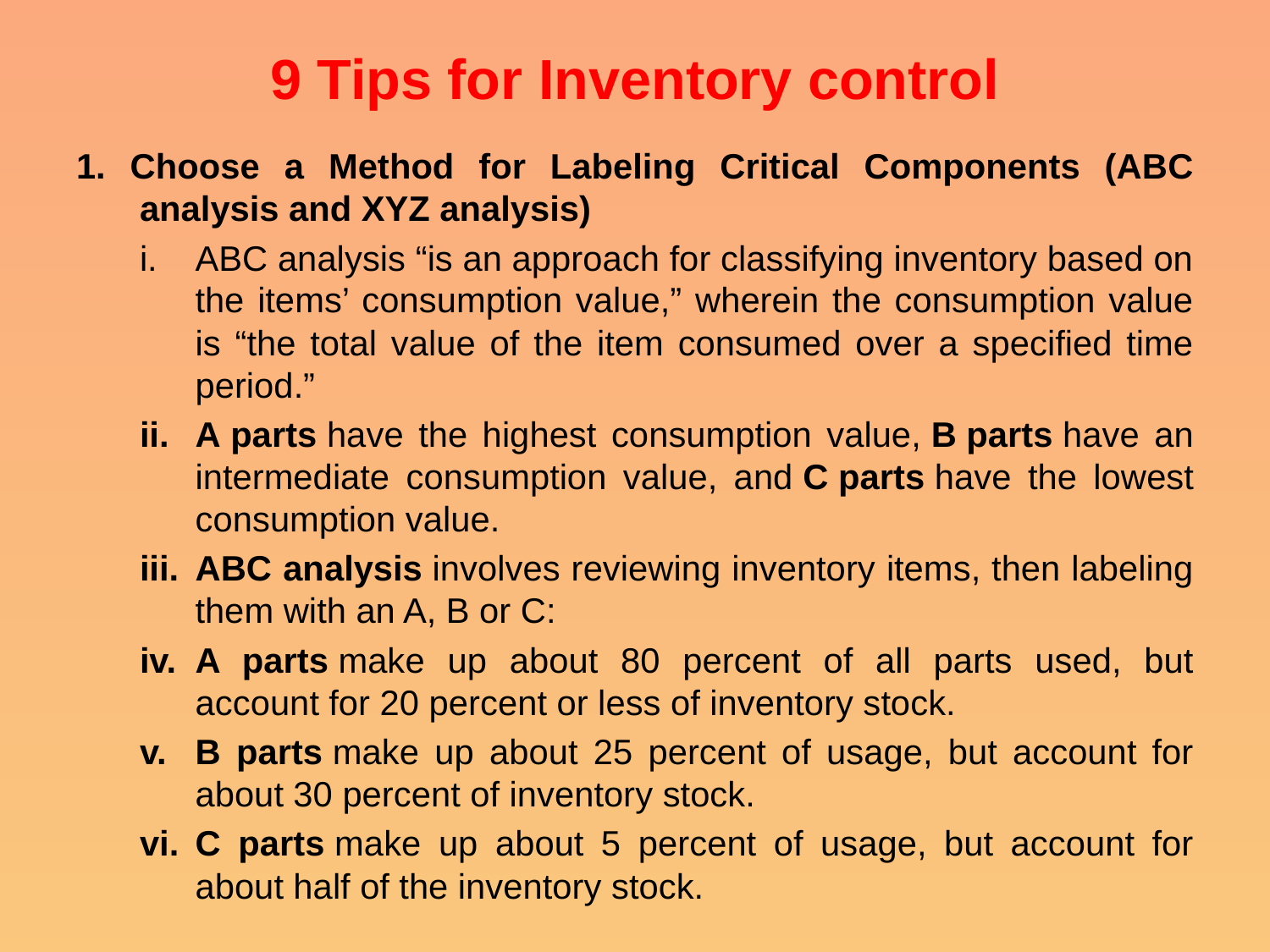

# 9 Tips for Inventory control
1. Choose a Method for Labeling Critical Components (ABC analysis and XYZ analysis)
ABC analysis “is an approach for classifying inventory based on the items’ consumption value,” wherein the consumption value is “the total value of the item consumed over a specified time period.”
A parts have the highest consumption value, B parts have an intermediate consumption value, and C parts have the lowest consumption value.
ABC analysis involves reviewing inventory items, then labeling them with an A, B or C:
A parts make up about 80 percent of all parts used, but account for 20 percent or less of inventory stock.
B parts make up about 25 percent of usage, but account for about 30 percent of inventory stock.
C parts make up about 5 percent of usage, but account for about half of the inventory stock.